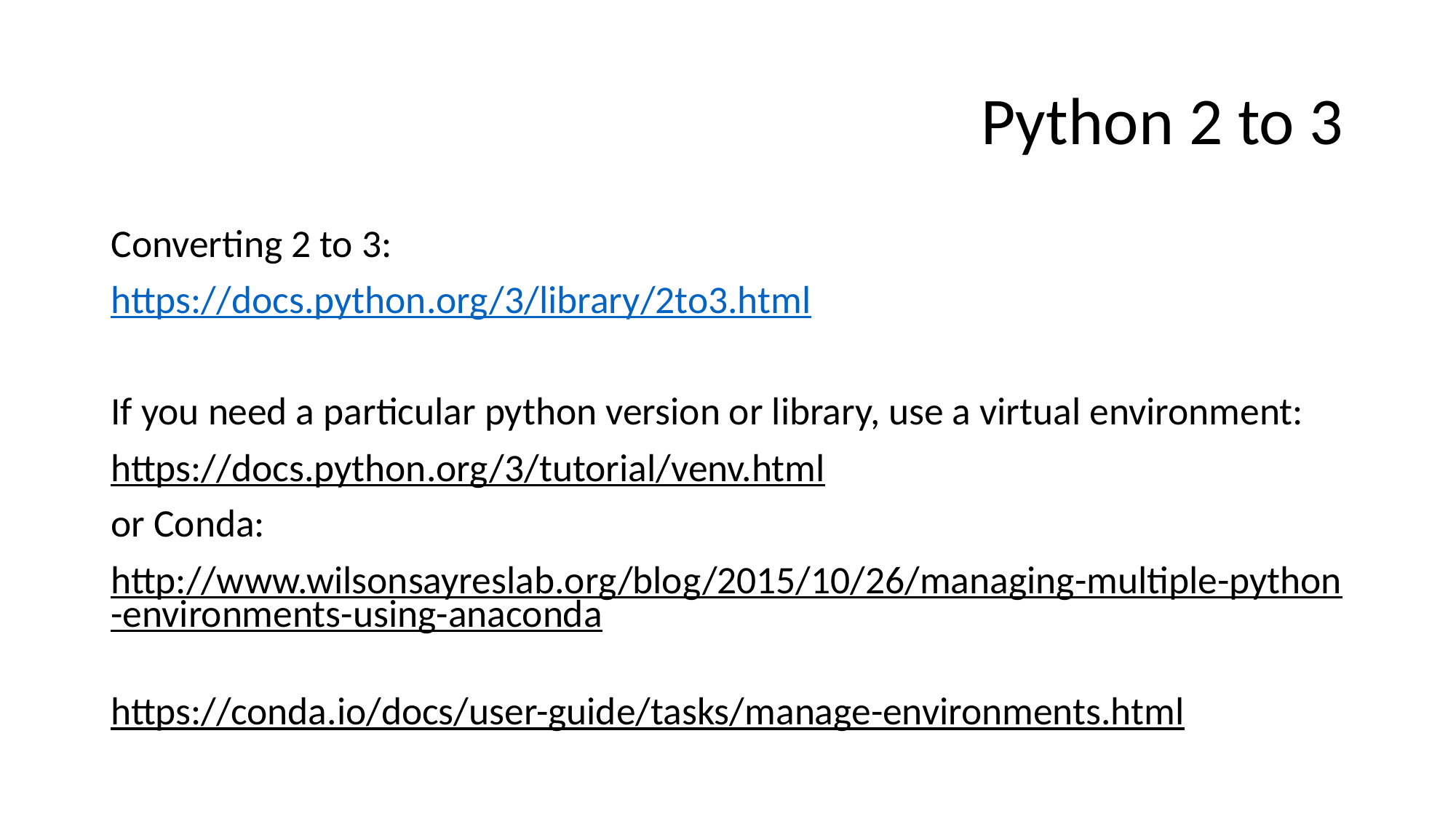

# Python 2 to 3
Converting 2 to 3:
https://docs.python.org/3/library/2to3.html

If you need a particular python version or library, use a virtual environment:
https://docs.python.org/3/tutorial/venv.html
or Conda:
http://www.wilsonsayreslab.org/blog/2015/10/26/managing-multiple-python-environments-using-anaconda
https://conda.io/docs/user-guide/tasks/manage-environments.html